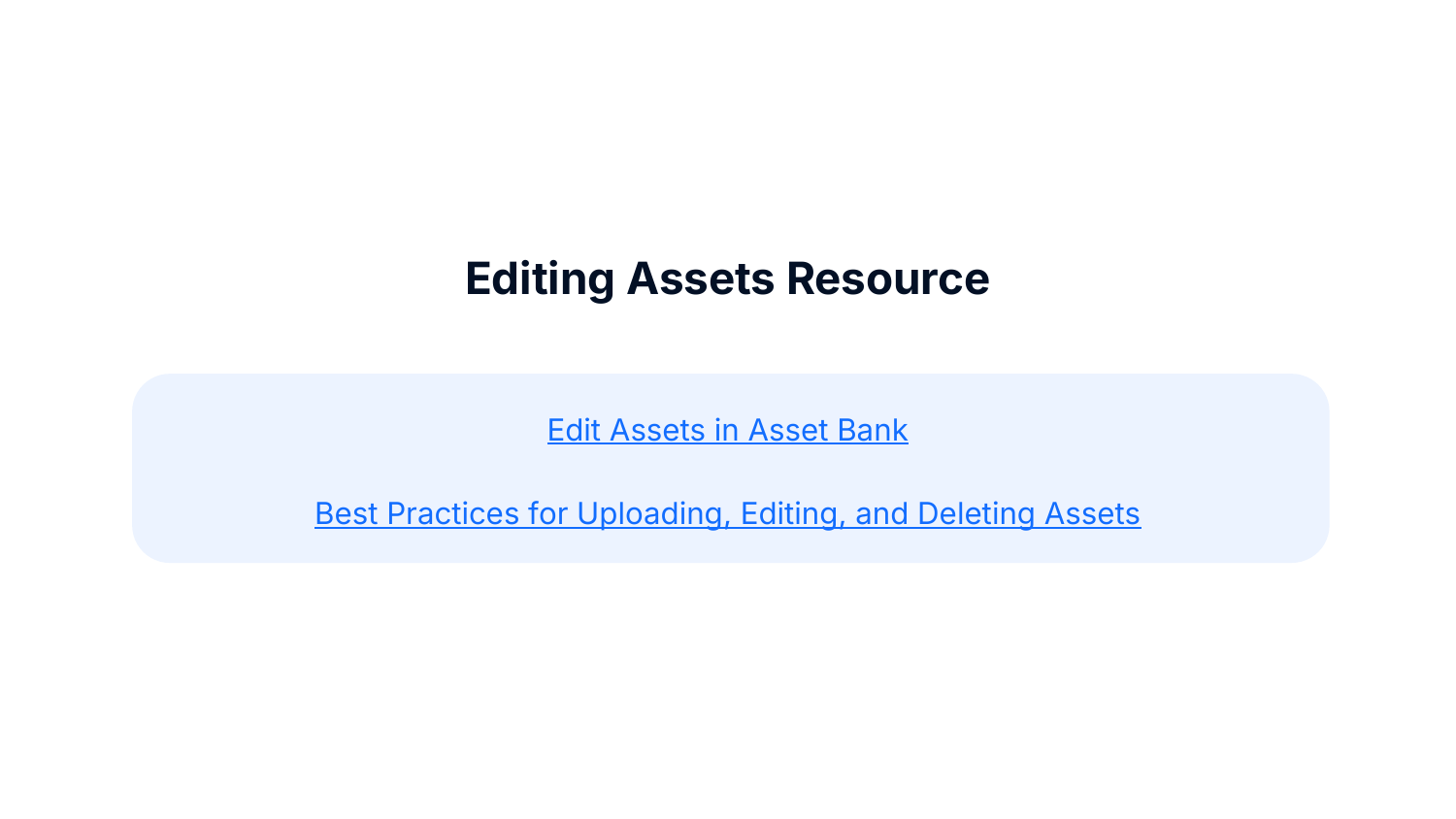

Editing Assets Resource

Edit Assets in Asset Bank

Best Practices for Uploading, Editing, and Deleting Assets